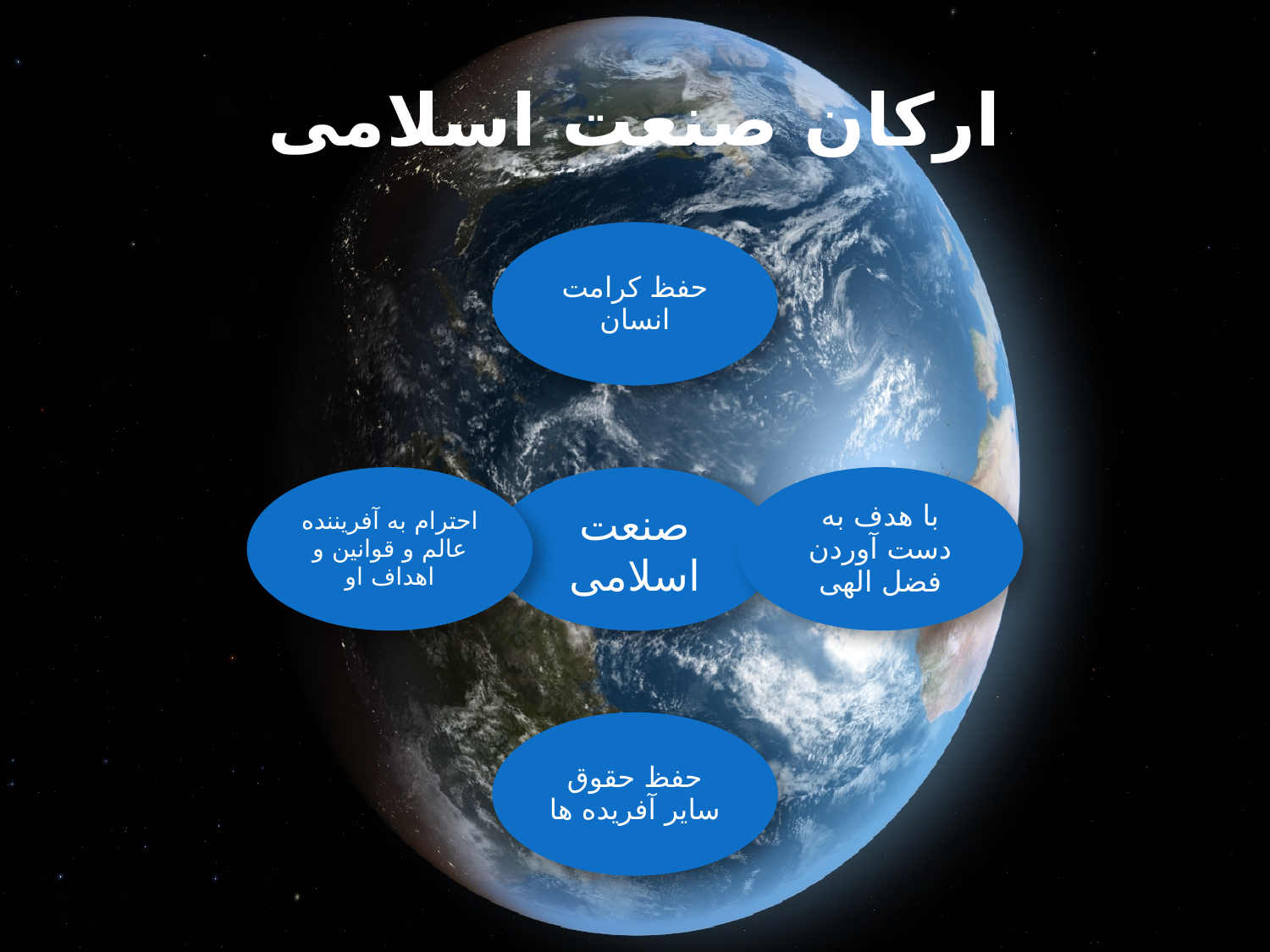

# ارکان صنعت اسلامی
حفظ کرامت انسان
با هدف به دست آوردن فضل الهی
حفظ حقوق سایر آفریده ها
احترام به آفریننده عالم و قوانین و اهداف او